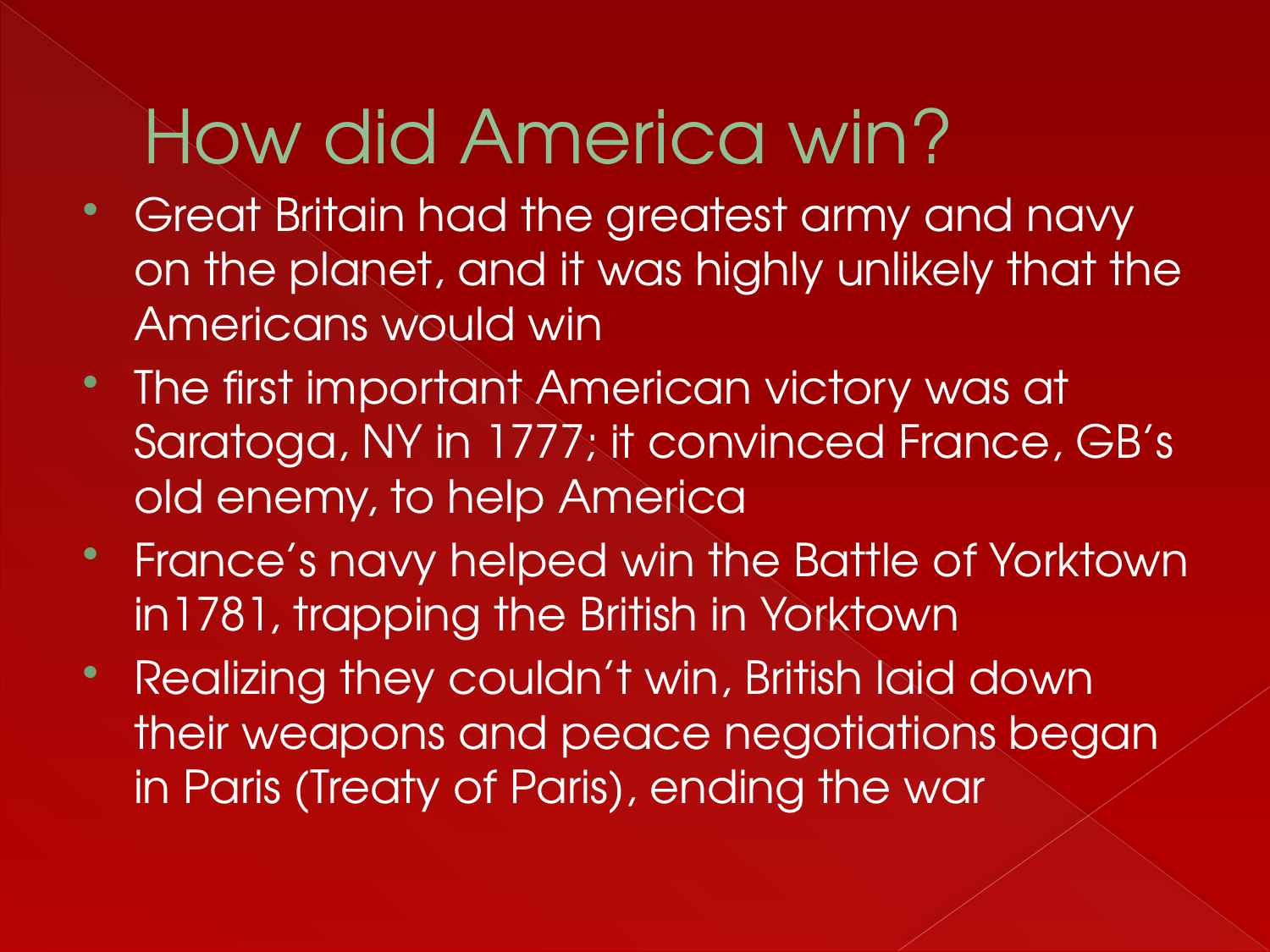

# How did America win?
Great Britain had the greatest army and navy on the planet, and it was highly unlikely that the Americans would win
The first important American victory was at Saratoga, NY in 1777; it convinced France, GB’s old enemy, to help America
France’s navy helped win the Battle of Yorktown in1781, trapping the British in Yorktown
Realizing they couldn’t win, British laid down their weapons and peace negotiations began in Paris (Treaty of Paris), ending the war